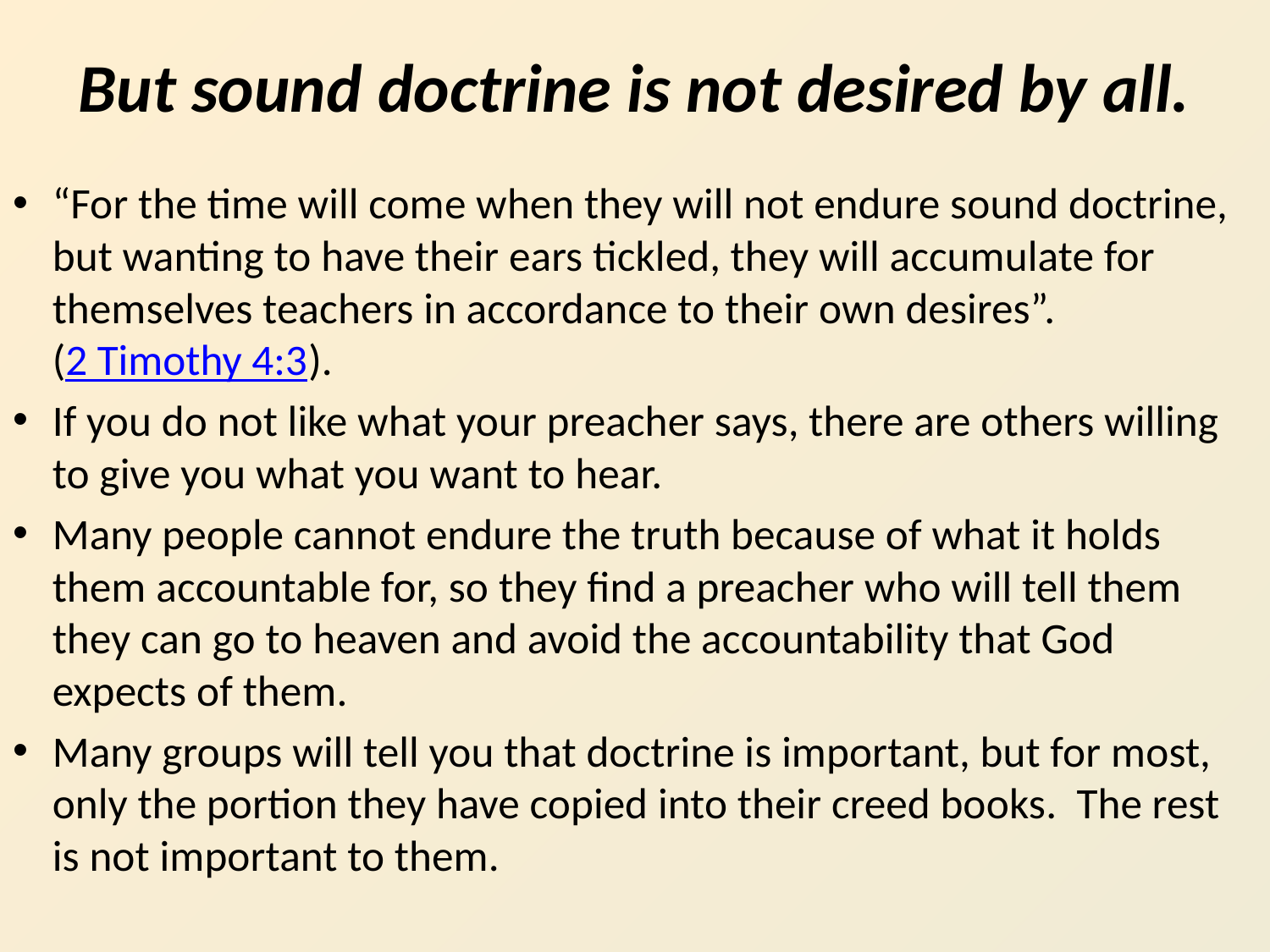

# But sound doctrine is not desired by all.
“For the time will come when they will not endure sound doctrine, but wanting to have their ears tickled, they will accumulate for themselves teachers in accordance to their own desires”.
(2 Timothy 4:3).
If you do not like what your preacher says, there are others willing to give you what you want to hear.
Many people cannot endure the truth because of what it holds them accountable for, so they find a preacher who will tell them they can go to heaven and avoid the accountability that God expects of them.
Many groups will tell you that doctrine is important, but for most, only the portion they have copied into their creed books.  The rest is not important to them.